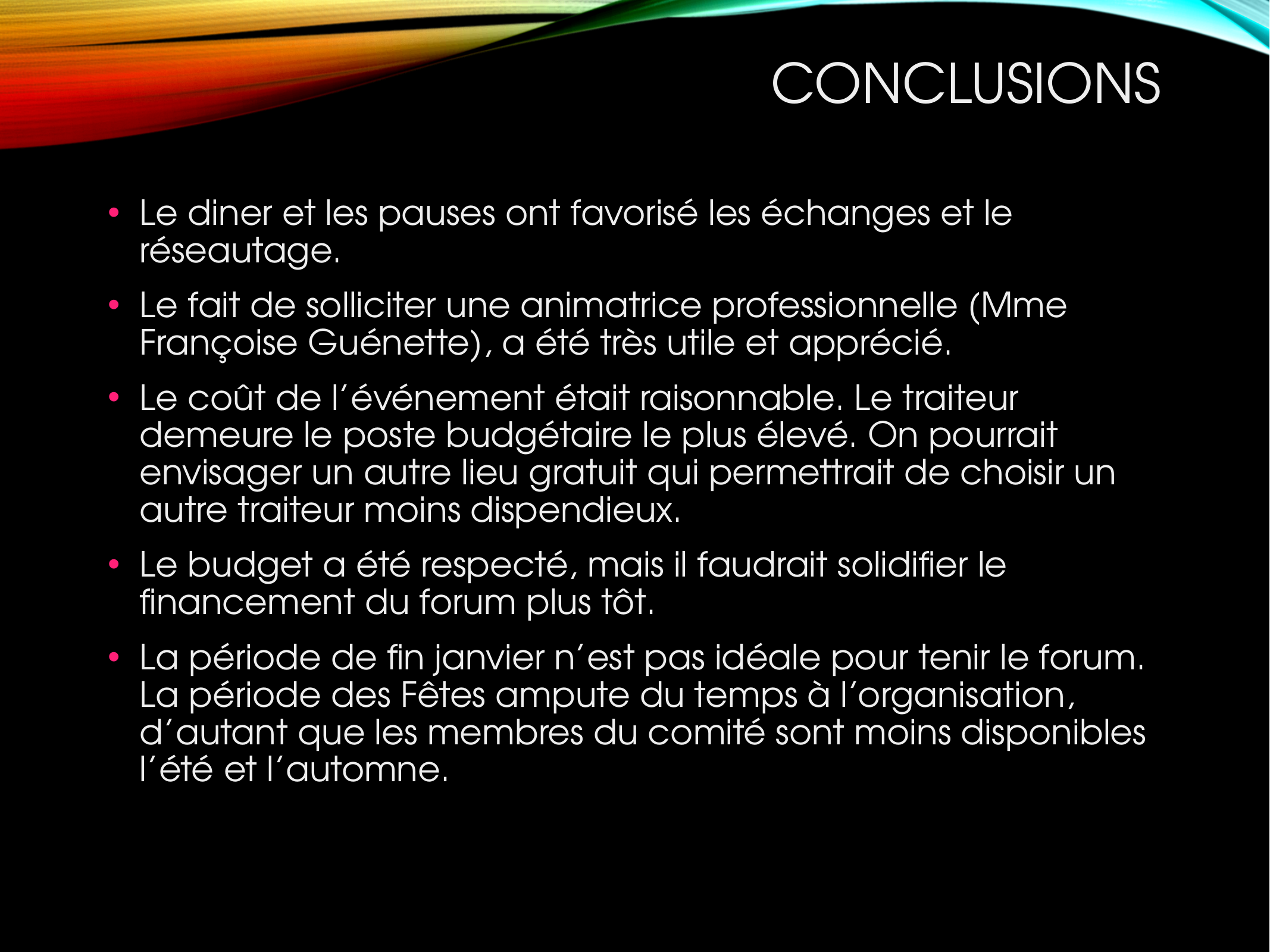

# Conclusions

Le diner et les pauses ont favorisé les échanges et le réseautage.
Le fait de solliciter une animatrice professionnelle (Mme Françoise Guénette), a été très utile et apprécié.
Le coût de l’événement était raisonnable. Le traiteur demeure le poste budgétaire le plus élevé. On pourrait envisager un autre lieu gratuit qui permettrait de choisir un autre traiteur moins dispendieux.
Le budget a été respecté, mais il faudrait solidifier le financement du forum plus tôt.
La période de fin janvier n’est pas idéale pour tenir le forum. La période des Fêtes ampute du temps à l’organisation, d’autant que les membres du comité sont moins disponibles l’été et l’automne.